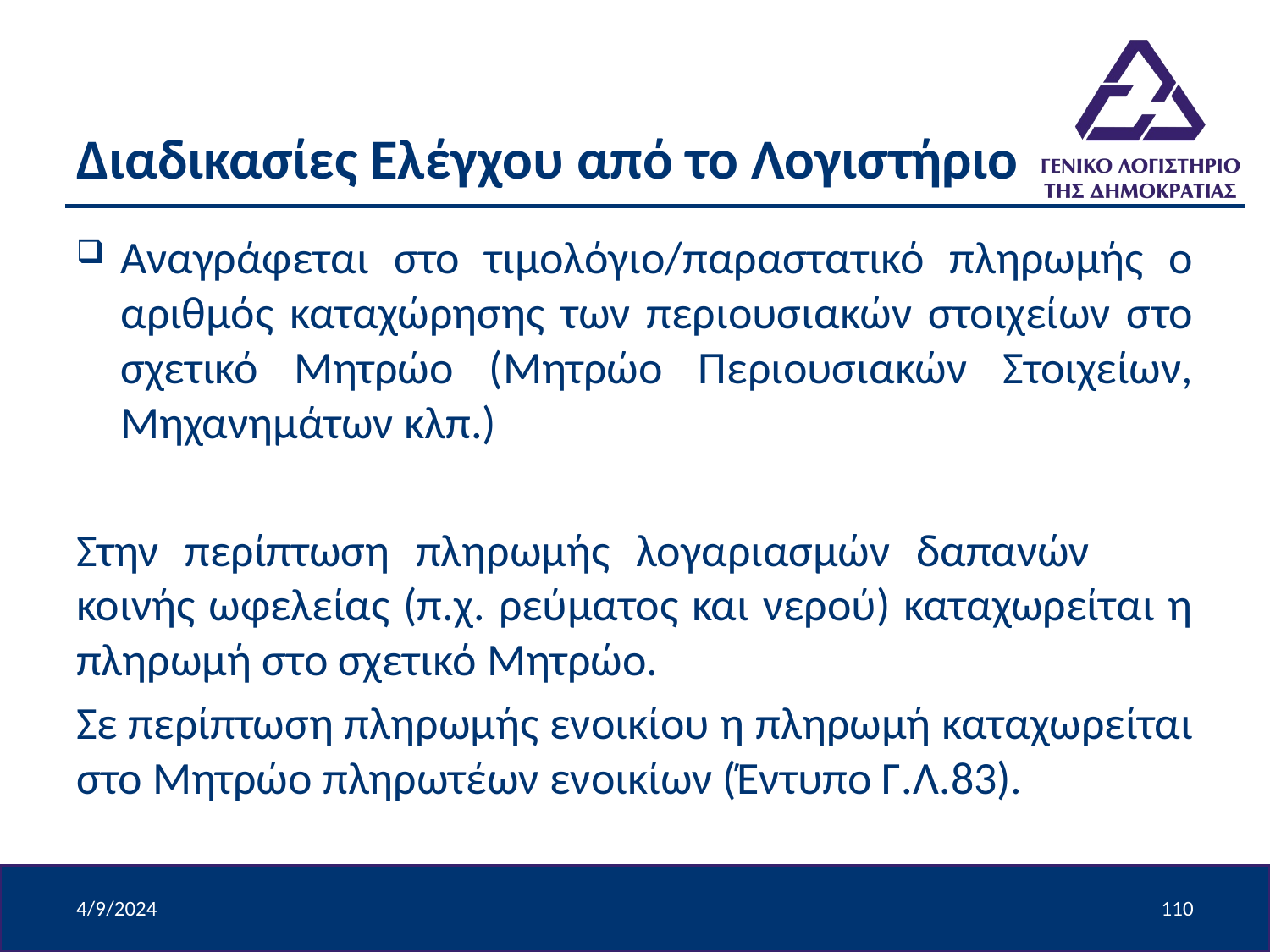

# Διαδικασίες Ελέγχου από το Λογιστήριο
Αναγράφεται στο τιμολόγιο/παραστατικό πληρωμής ο αριθμός καταχώρησης των περιουσιακών στοιχείων στο σχετικό Μητρώο (Μητρώο Περιουσιακών Στοιχείων, Μηχανημάτων κλπ.)

Στην περίπτωση πληρωμής λογαριασμών δαπανών     κοινής ωφελείας (π.χ. ρεύματος και νερού) καταχωρείται η πληρωμή στο σχετικό Μητρώο.
Σε περίπτωση πληρωμής ενοικίου η πληρωμή καταχωρείται στο Μητρώο πληρωτέων ενοικίων (Έντυπο Γ.Λ.83).
4/9/2024
110